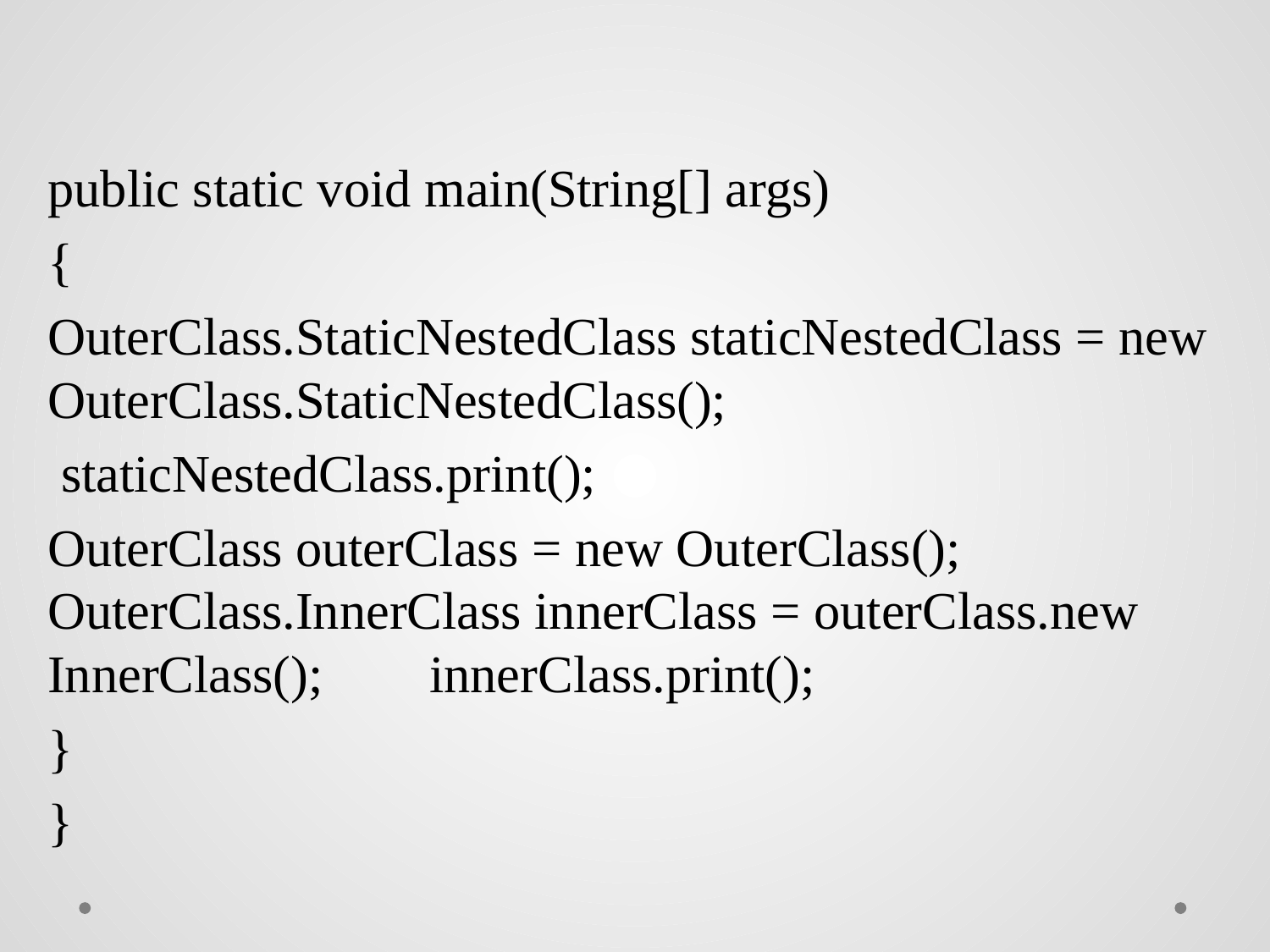

public static void main(String[] args)
{
OuterClass.StaticNestedClass staticNestedClass = new OuterClass.StaticNestedClass();
 staticNestedClass.print();
OuterClass outerClass = new OuterClass();        OuterClass.InnerClass innerClass = outerClass.new InnerClass();        innerClass.print();
}
}